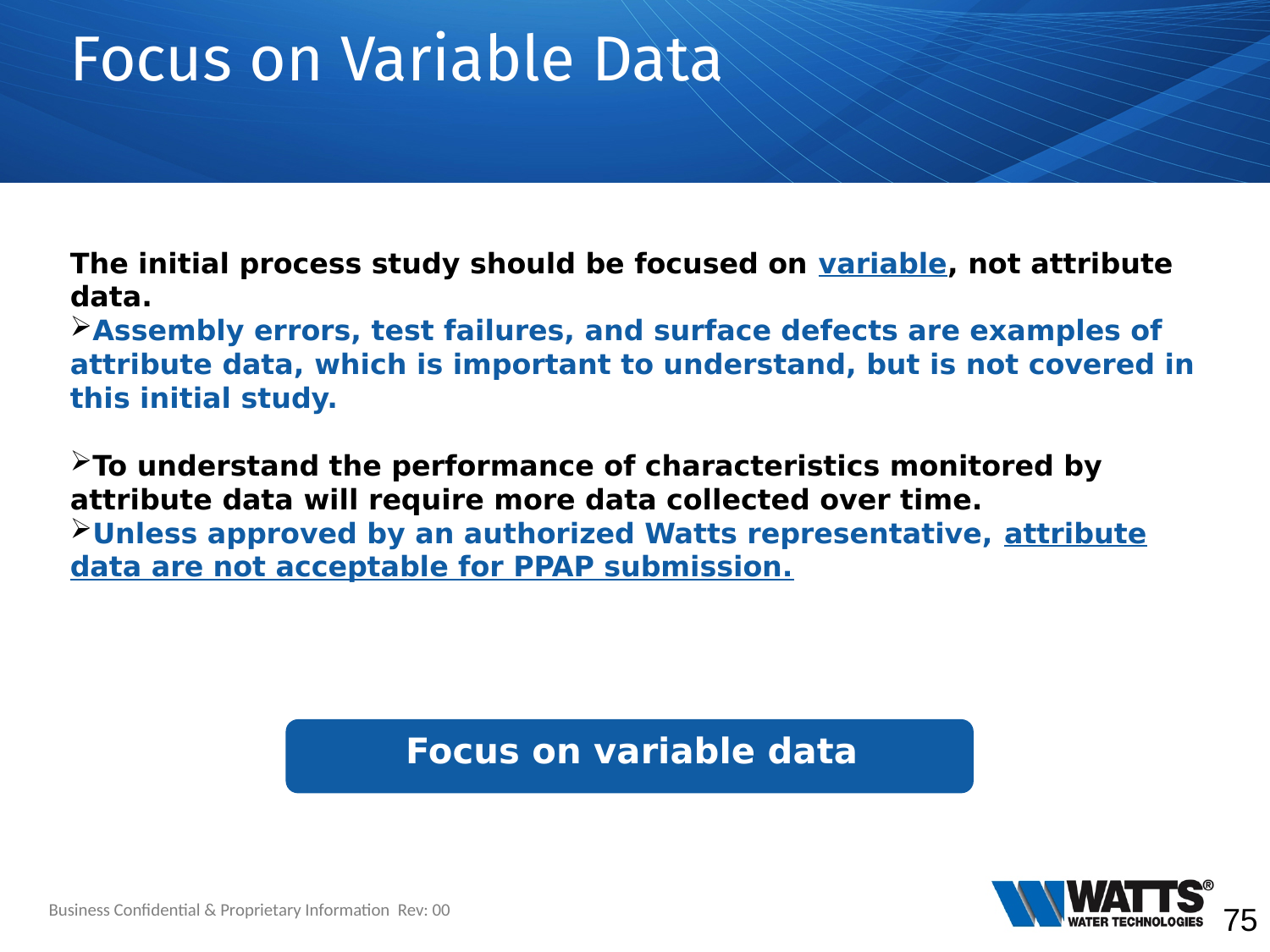

# Focus on Variable Data
The initial process study should be focused on variable, not attribute data.
Assembly errors, test failures, and surface defects are examples of attribute data, which is important to understand, but is not covered in this initial study.

To understand the performance of characteristics monitored by attribute data will require more data collected over time.
Unless approved by an authorized Watts representative, attribute data are not acceptable for PPAP submission.

Focus on variable data
Business Confidential & Proprietary Information  Rev: 00